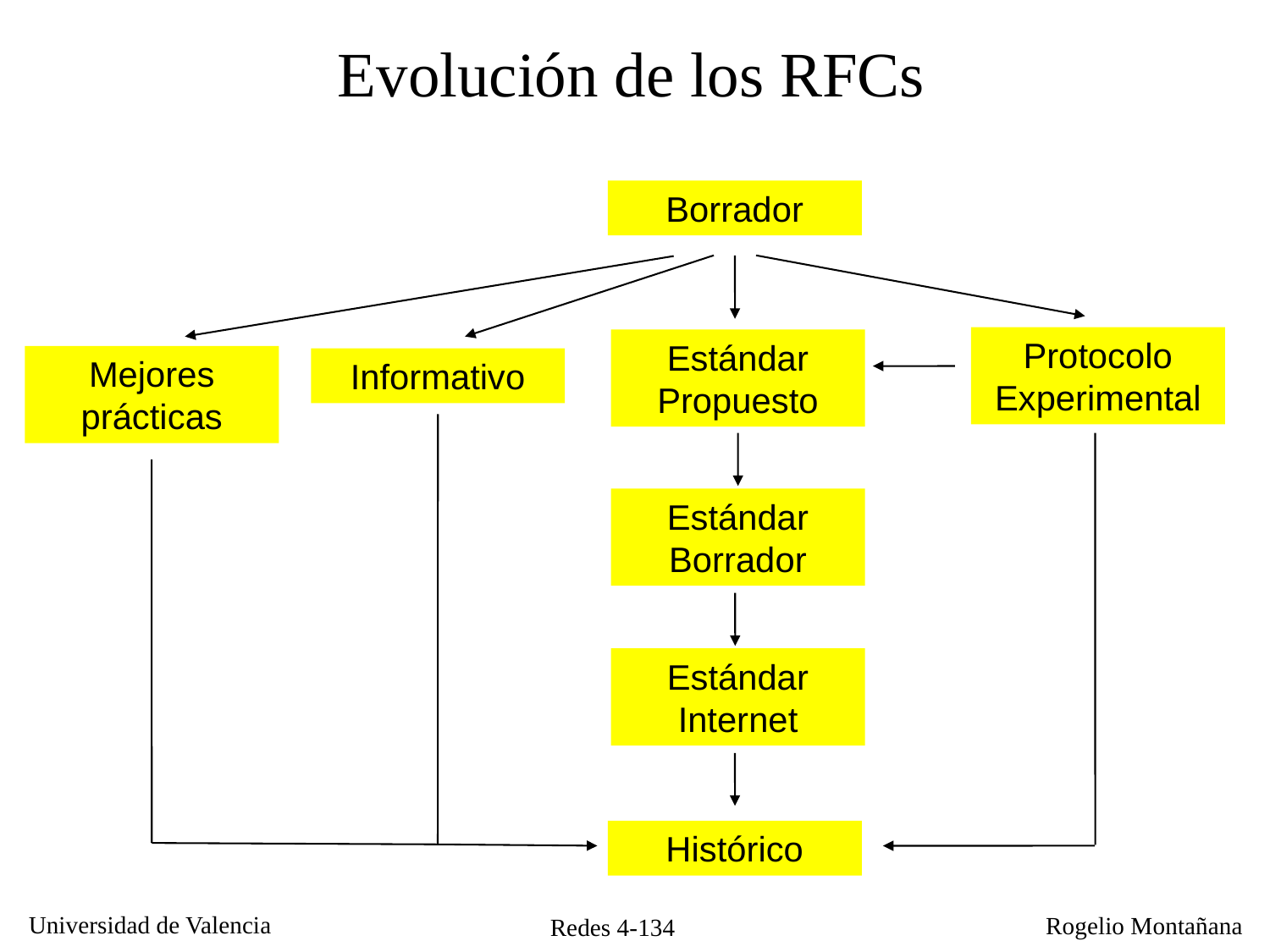

Evolución de los RFCs
Borrador

Protocolo Experimental
Estándar Propuesto
Mejores prácticas
Informativo

Estándar Borrador

Estándar Internet

Histórico